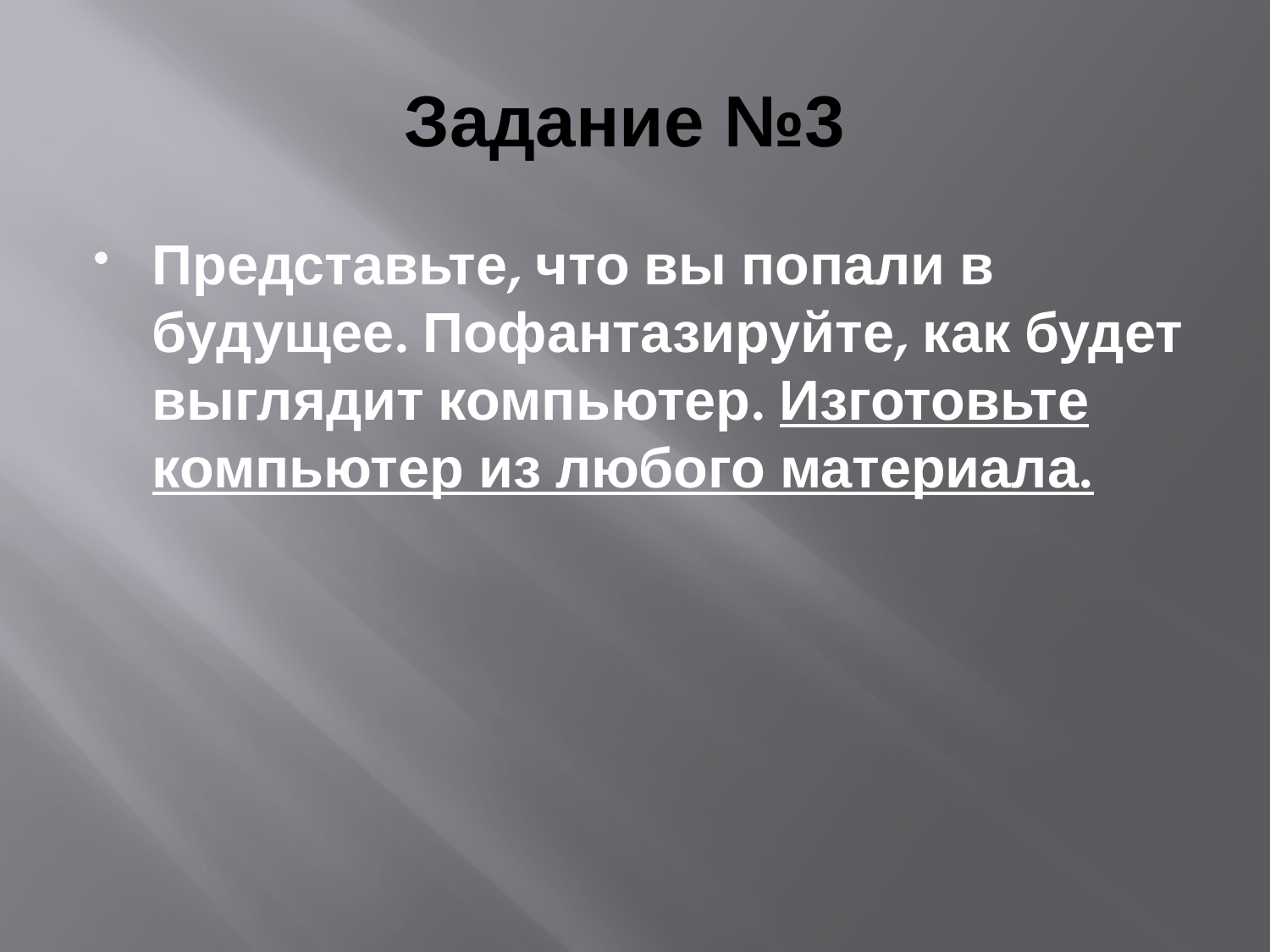

# Задание №3
Представьте, что вы попали в будущее. Пофантазируйте, как будет выглядит компьютер. Изготовьте компьютер из любого материала.